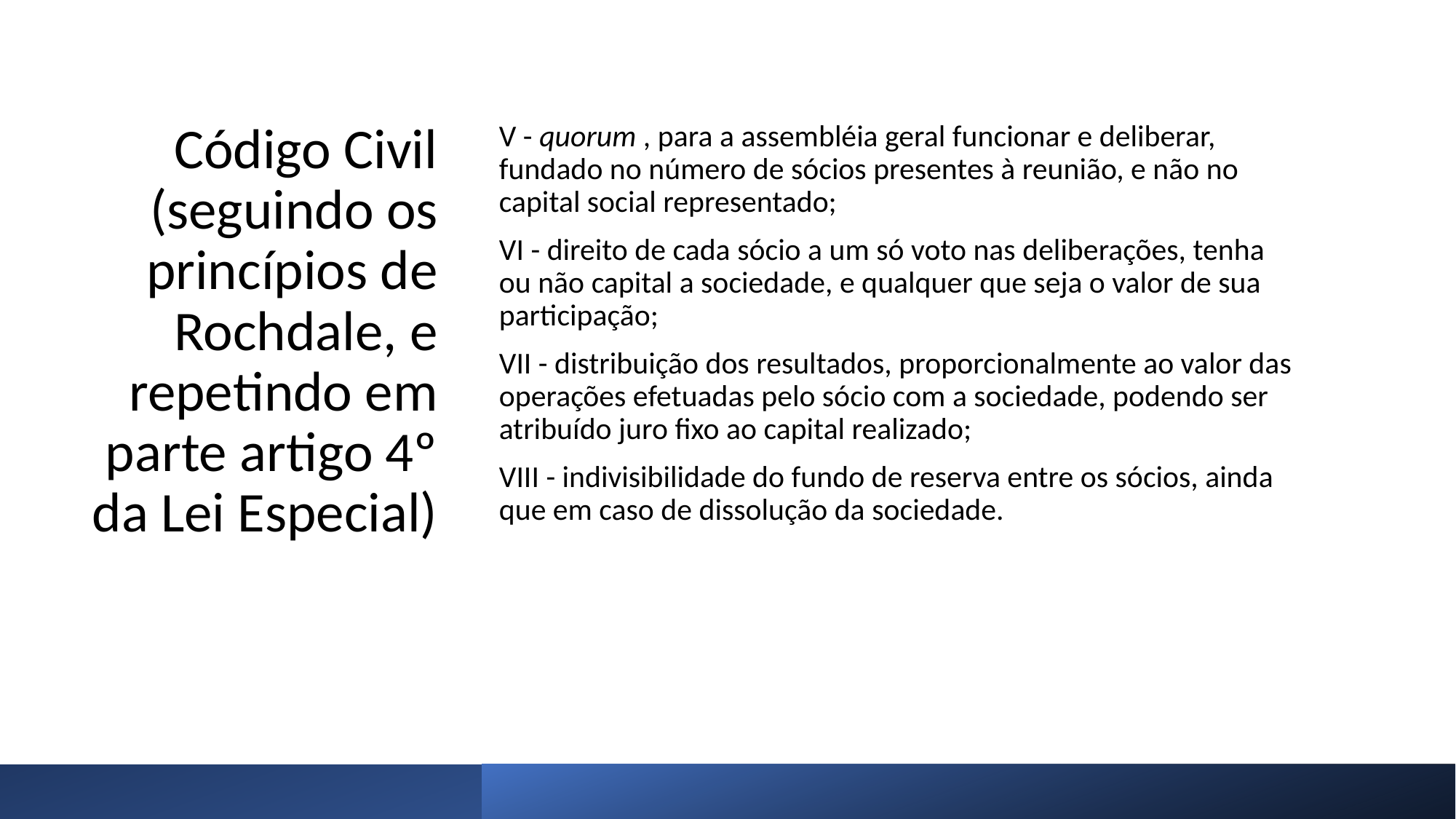

# Código Civil (seguindo os princípios de Rochdale, e repetindo em parte artigo 4º da Lei Especial)
V - quorum , para a assembléia geral funcionar e deliberar, fundado no número de sócios presentes à reunião, e não no capital social representado;
VI - direito de cada sócio a um só voto nas deliberações, tenha ou não capital a sociedade, e qualquer que seja o valor de sua participação;
VII - distribuição dos resultados, proporcionalmente ao valor das operações efetuadas pelo sócio com a sociedade, podendo ser atribuído juro fixo ao capital realizado;
VIII - indivisibilidade do fundo de reserva entre os sócios, ainda que em caso de dissolução da sociedade.